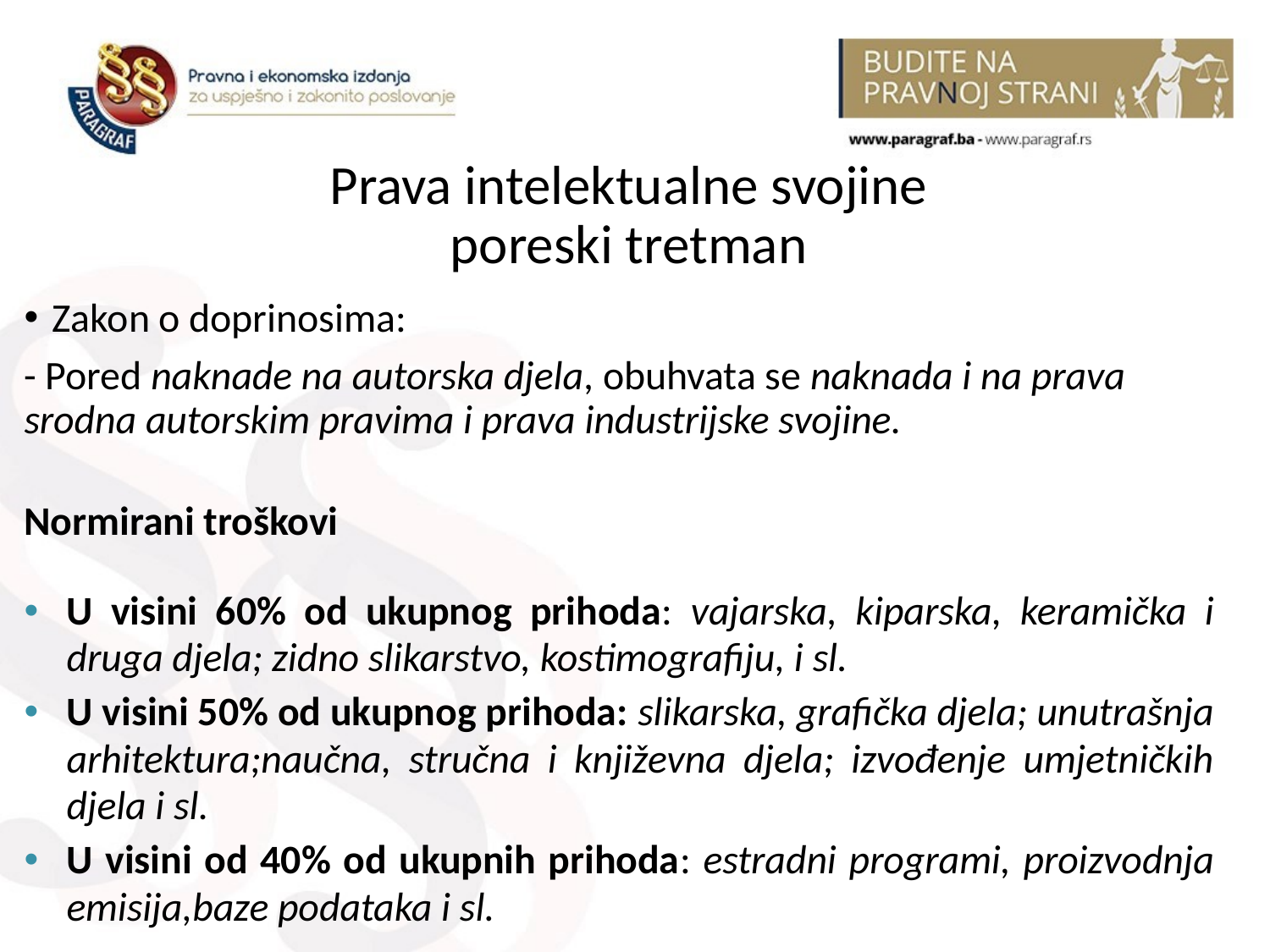

# Prava intelektualne svojine poreski tretman
Zakon o doprinosima:
- Pored naknade na autorska djela, obuhvata se naknada i na prava srodna autorskim pravima i prava industrijske svojine.

Normirani troškovi
U visini 60% od ukupnog prihoda: vajarska, kiparska, keramička i druga djela; zidno slikarstvo, kostimografiju, i sl.
U visini 50% od ukupnog prihoda: slikarska, grafička djela; unutrašnja arhitektura;naučna, stručna i književna djela; izvođenje umjetničkih djela i sl.
U visini od 40% od ukupnih prihoda: estradni programi, proizvodnja emisija,baze podataka i sl.